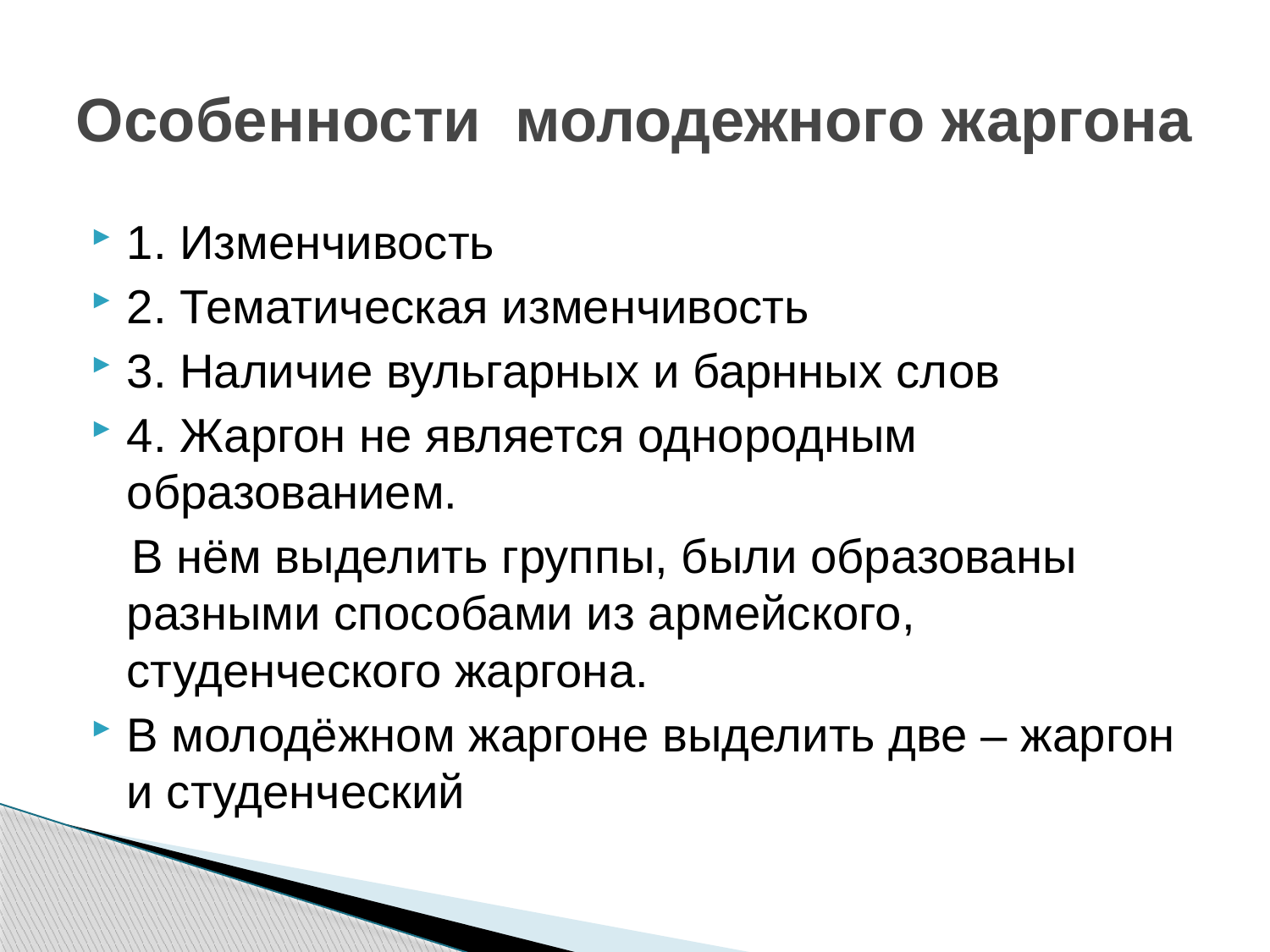

# Особенности  молодежного жаргона
1. Изменчивость
2. Тематическая изменчивость
3. Наличие вульгарных и барнных слов
4. Жаргон не является однородным образованием.
   В нём выделить группы, были образованы  разными способами из армейского, студенческого жаргона.
В молодёжном жаргоне выделить две – жаргон и студенческий